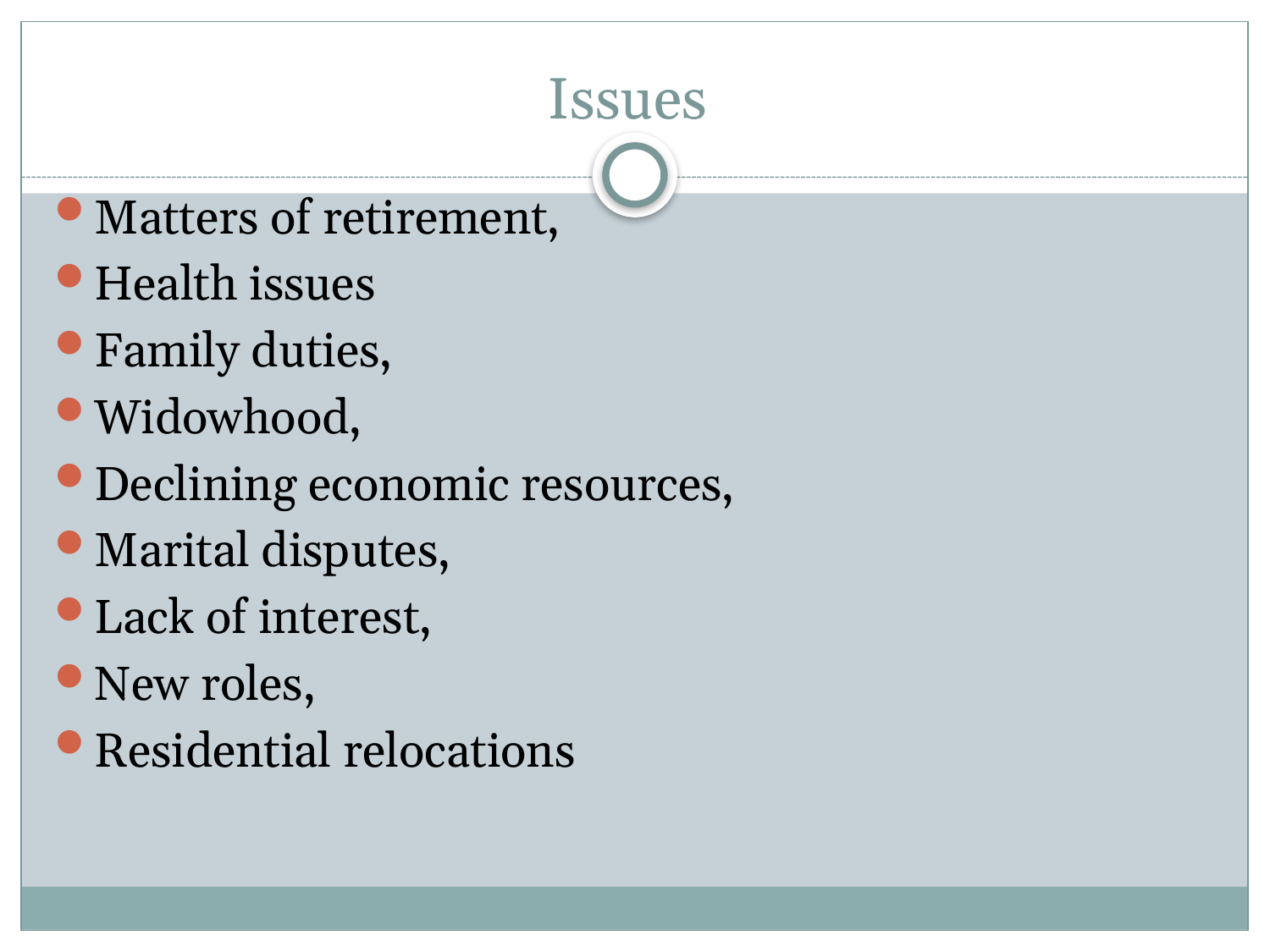

# Issues
Matters of retirement,
Health issues
Family duties,
Widowhood,
Declining economic resources,
Marital disputes,
Lack of interest,
New roles,
Residential relocations